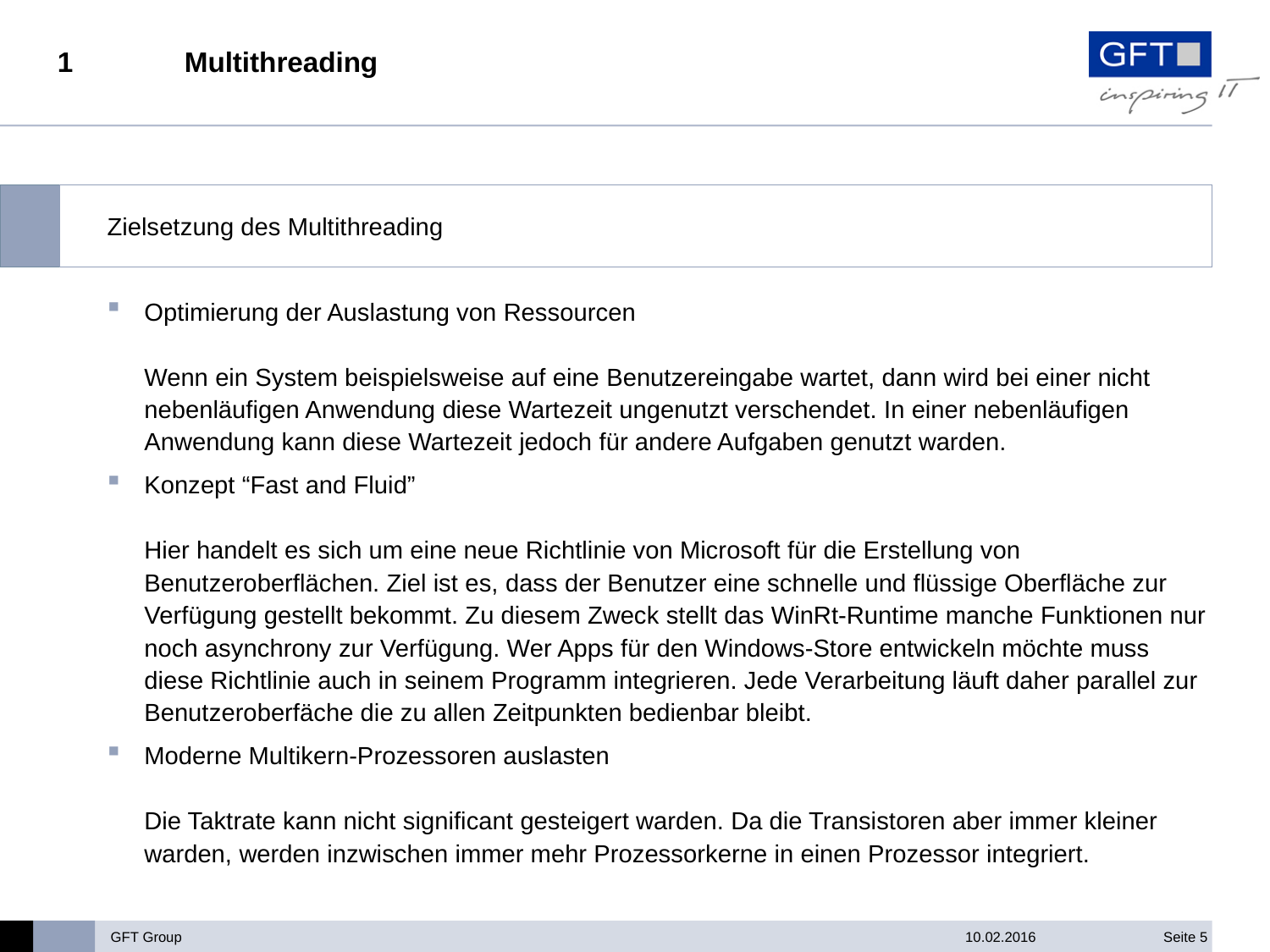

# 1	Multithreading
Zielsetzung des Multithreading
Optimierung der Auslastung von Ressourcen
Wenn ein System beispielsweise auf eine Benutzereingabe wartet, dann wird bei einer nicht nebenläufigen Anwendung diese Wartezeit ungenutzt verschendet. In einer nebenläufigen Anwendung kann diese Wartezeit jedoch für andere Aufgaben genutzt warden.
Konzept “Fast and Fluid”
Hier handelt es sich um eine neue Richtlinie von Microsoft für die Erstellung von Benutzeroberflächen. Ziel ist es, dass der Benutzer eine schnelle und flüssige Oberfläche zur Verfügung gestellt bekommt. Zu diesem Zweck stellt das WinRt-Runtime manche Funktionen nur noch asynchrony zur Verfügung. Wer Apps für den Windows-Store entwickeln möchte muss diese Richtlinie auch in seinem Programm integrieren. Jede Verarbeitung läuft daher parallel zur Benutzeroberfäche die zu allen Zeitpunkten bedienbar bleibt.
Moderne Multikern-Prozessoren auslasten
Die Taktrate kann nicht significant gesteigert warden. Da die Transistoren aber immer kleiner warden, werden inzwischen immer mehr Prozessorkerne in einen Prozessor integriert.